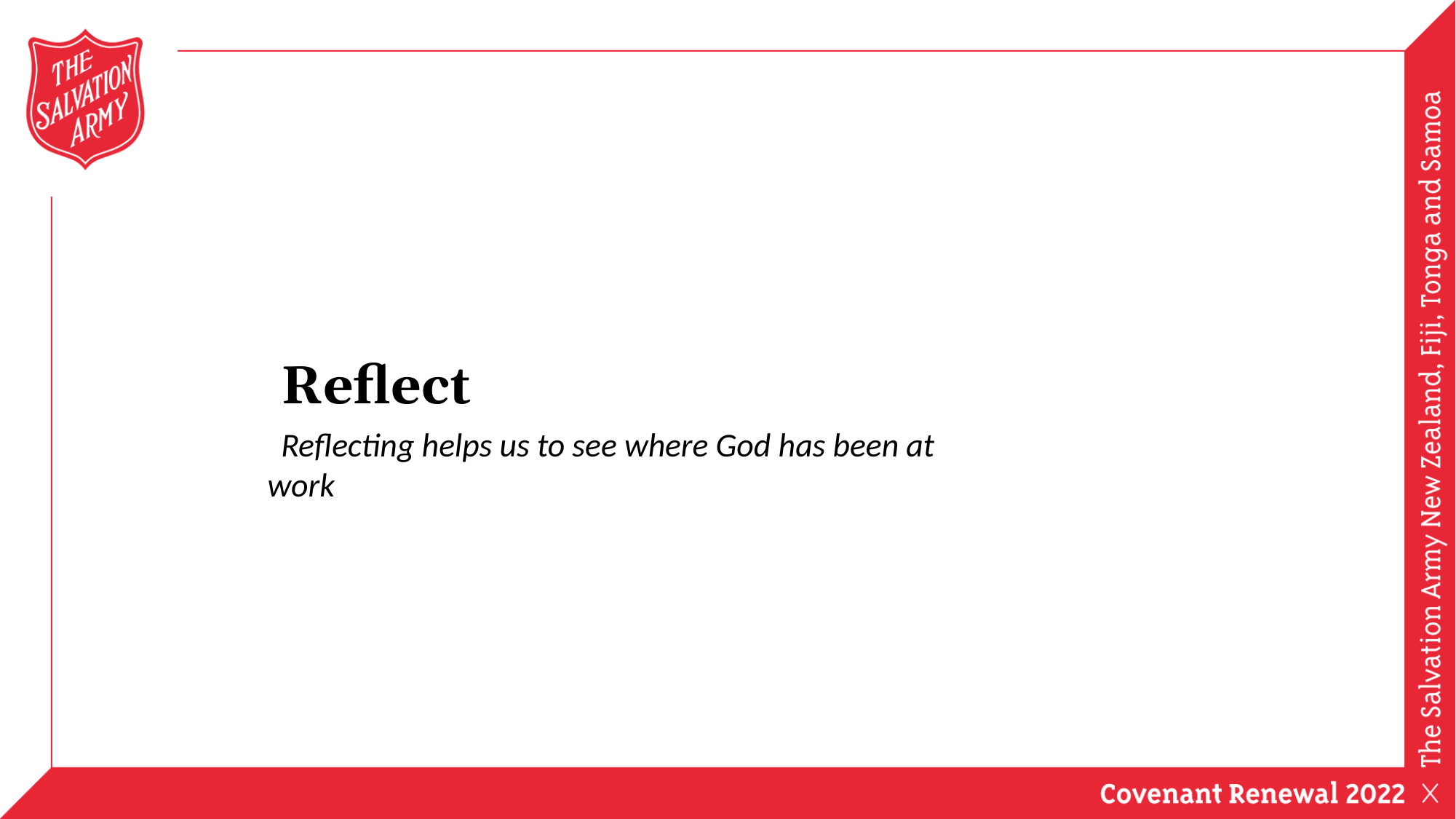

Reflect
Reflecting helps us to see where God has been at work